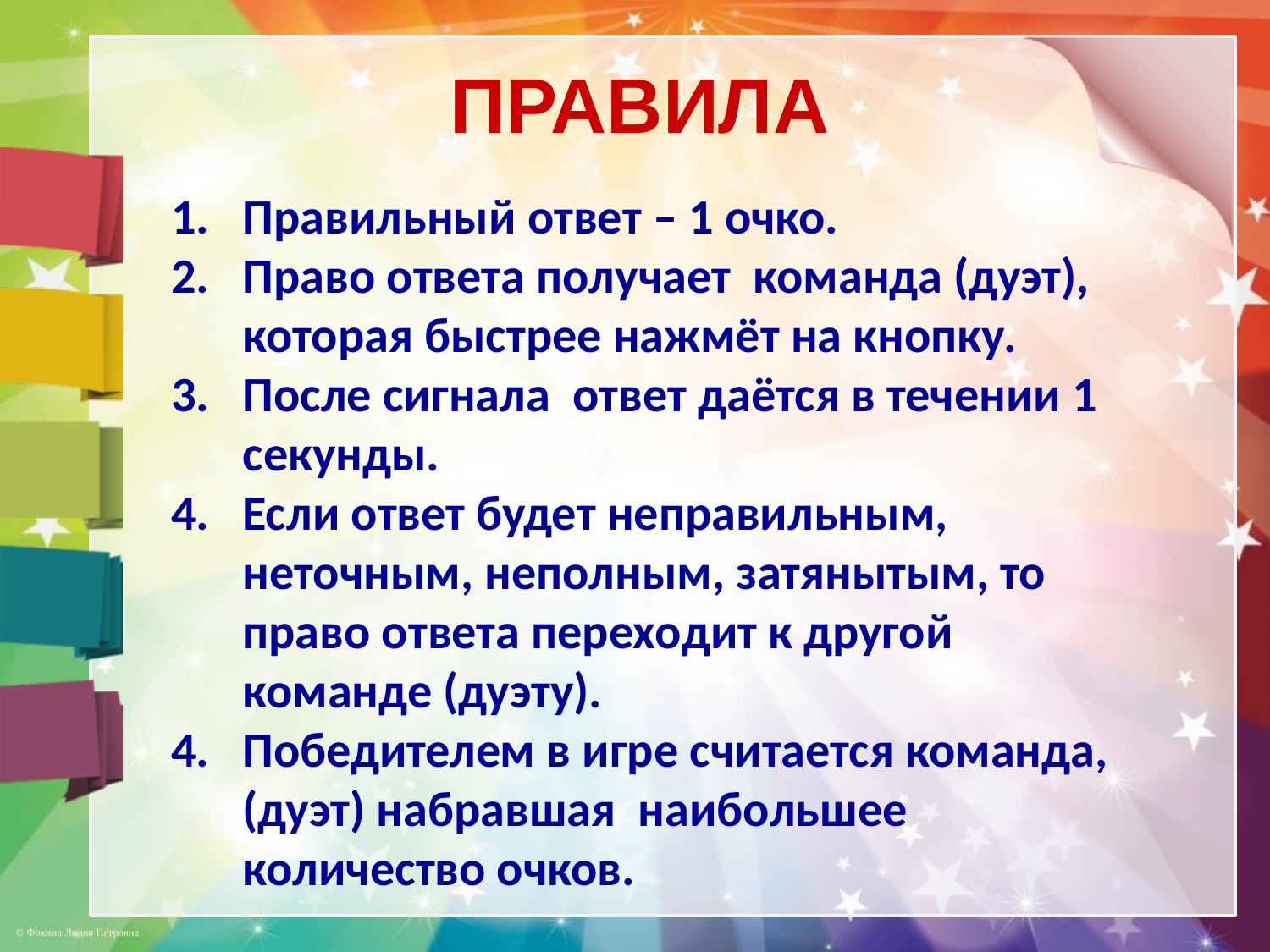

ПРАВИЛА
Правильный ответ – 1 очко.
Право ответа получает  команда (дуэт), которая быстрее нажмёт на кнопку.
После сигнала  ответ даётся в течении 1 секунды.
Если ответ будет неправильным, неточным, неполным, затянытым, то право ответа переходит к другой команде (дуэту).
Победителем в игре считается команда, (дуэт) набравшая  наибольшее  количество очков.